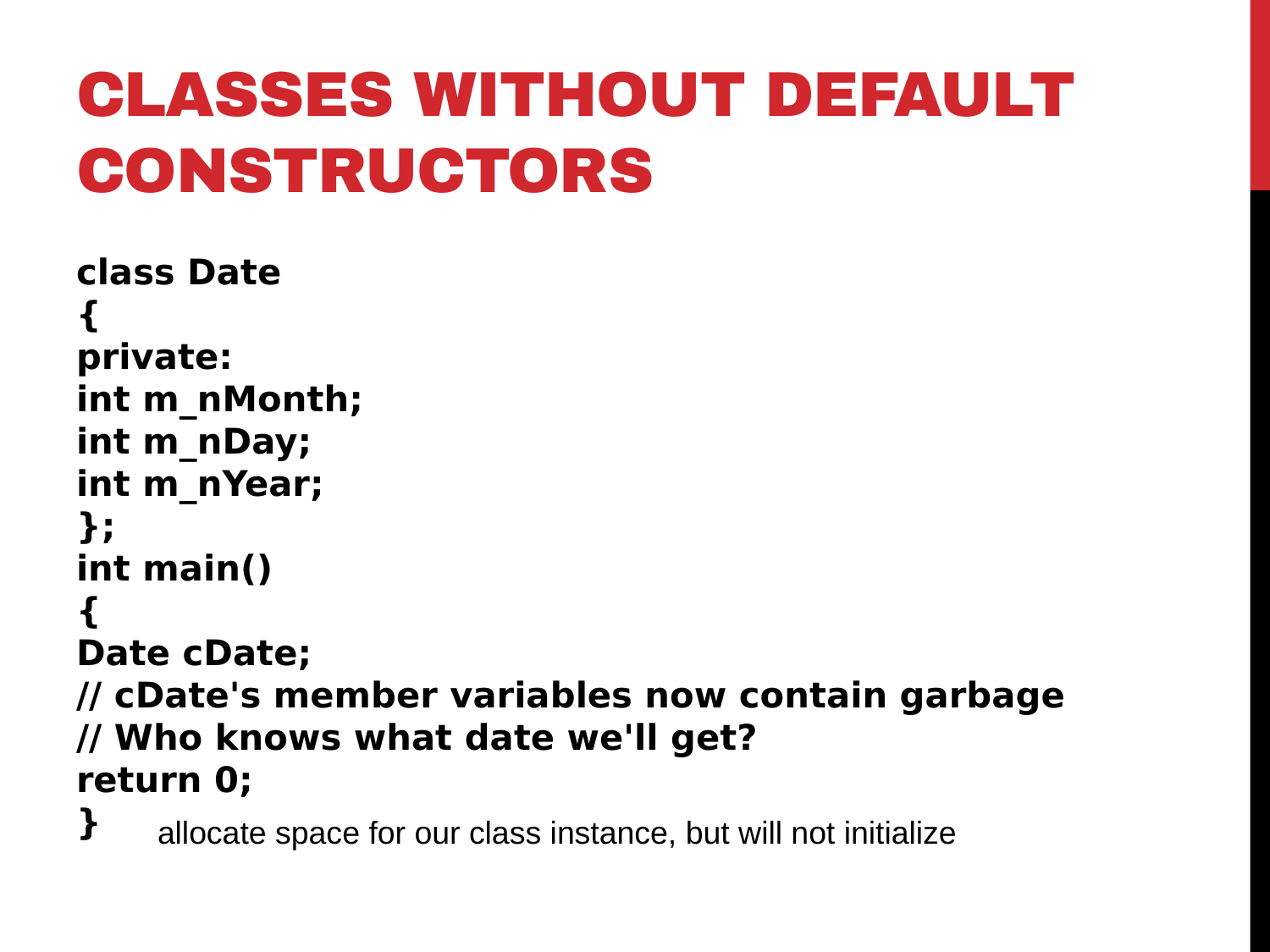

# Classes without default constructors
class Date
{
private:
int m_nMonth;
int m_nDay;
int m_nYear;
};
int main()
{
Date cDate;
// cDate's member variables now contain garbage
// Who knows what date we'll get?
return 0;
}

allocate space for our class instance, but will not initialize